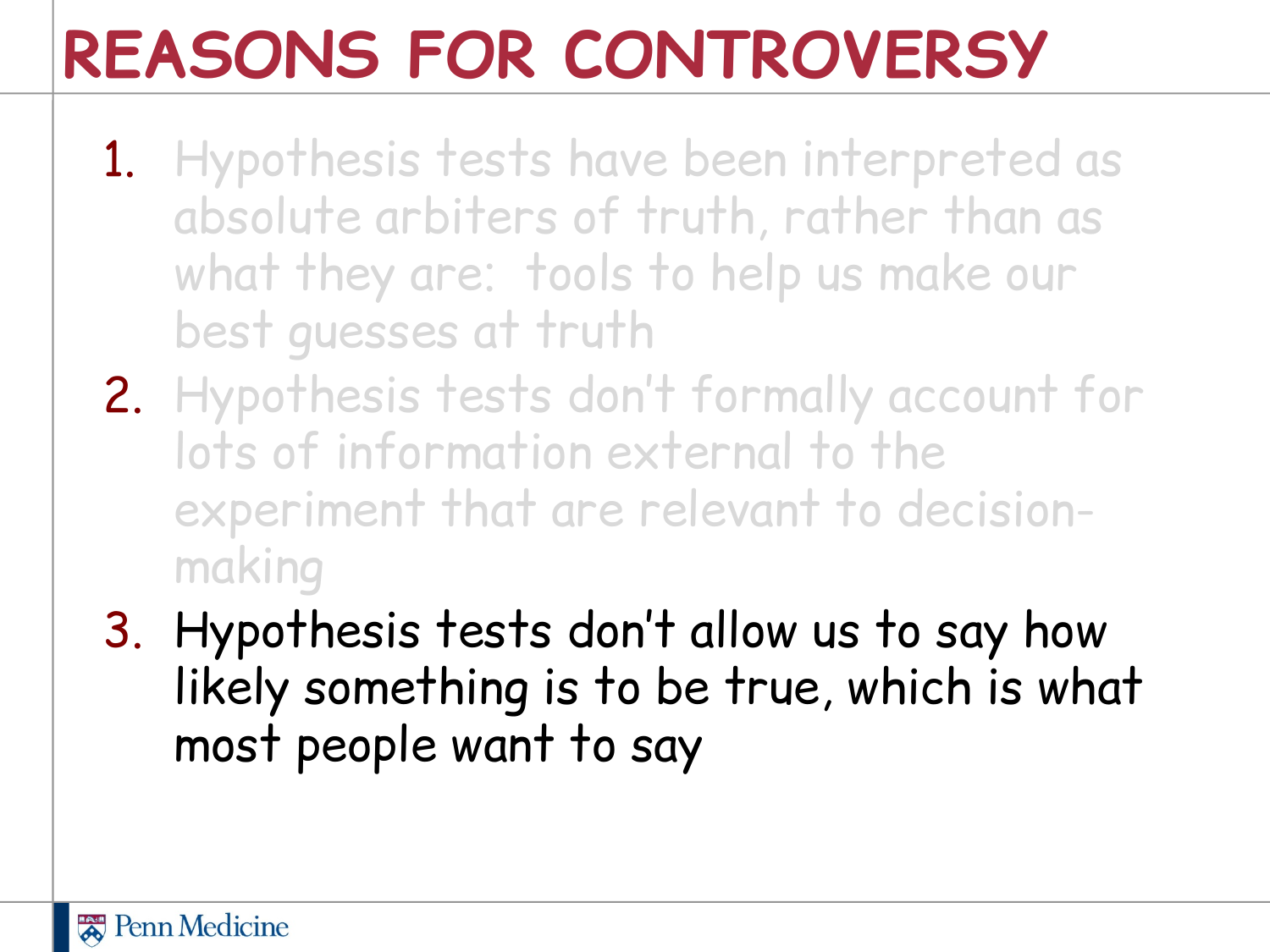

# REASONS FOR CONTROVERSY
Hypothesis tests have been interpreted as absolute arbiters of truth, rather than as what they are:  tools to help us make our best guesses at truth
Hypothesis tests don’t formally account for lots of information external to the experiment that are relevant to decision-making
Hypothesis tests don’t allow us to say how likely something is to be true, which is what most people want to say